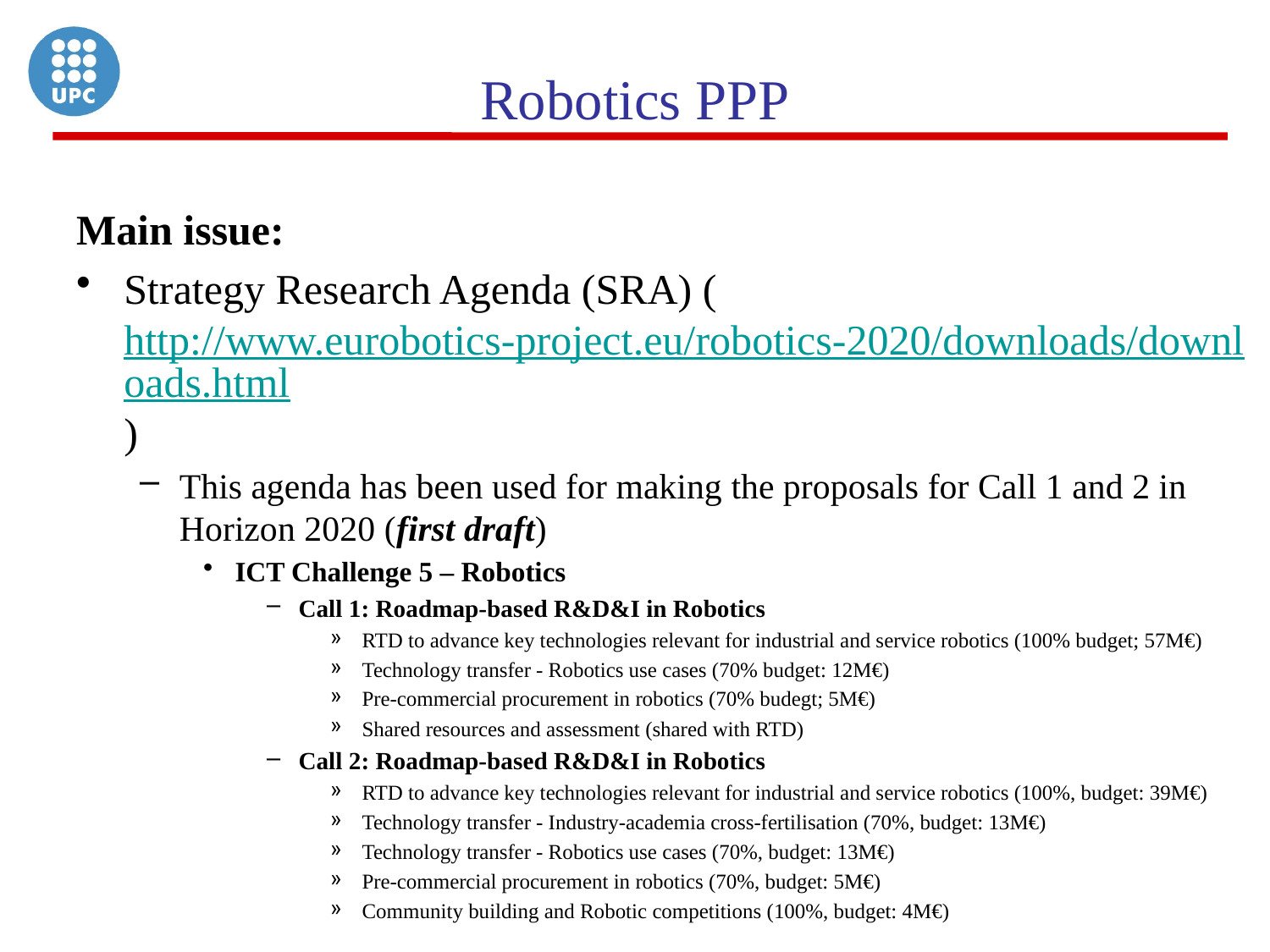

# Robotics PPP
Main issue:
Strategy Research Agenda (SRA) (http://www.eurobotics-project.eu/robotics-2020/downloads/downloads.html)
This agenda has been used for making the proposals for Call 1 and 2 in Horizon 2020 (first draft)
ICT Challenge 5 – Robotics
Call 1: Roadmap-based R&D&I in Robotics
RTD to advance key technologies relevant for industrial and service robotics (100% budget; 57M€)
Technology transfer - Robotics use cases (70% budget: 12M€)
Pre-commercial procurement in robotics (70% budegt; 5M€)
Shared resources and assessment (shared with RTD)
Call 2: Roadmap-based R&D&I in Robotics
RTD to advance key technologies relevant for industrial and service robotics (100%, budget: 39M€)
Technology transfer - Industry-academia cross-fertilisation (70%, budget: 13M€)
Technology transfer - Robotics use cases (70%, budget: 13M€)
Pre-commercial procurement in robotics (70%, budget: 5M€)
Community building and Robotic competitions (100%, budget: 4M€)